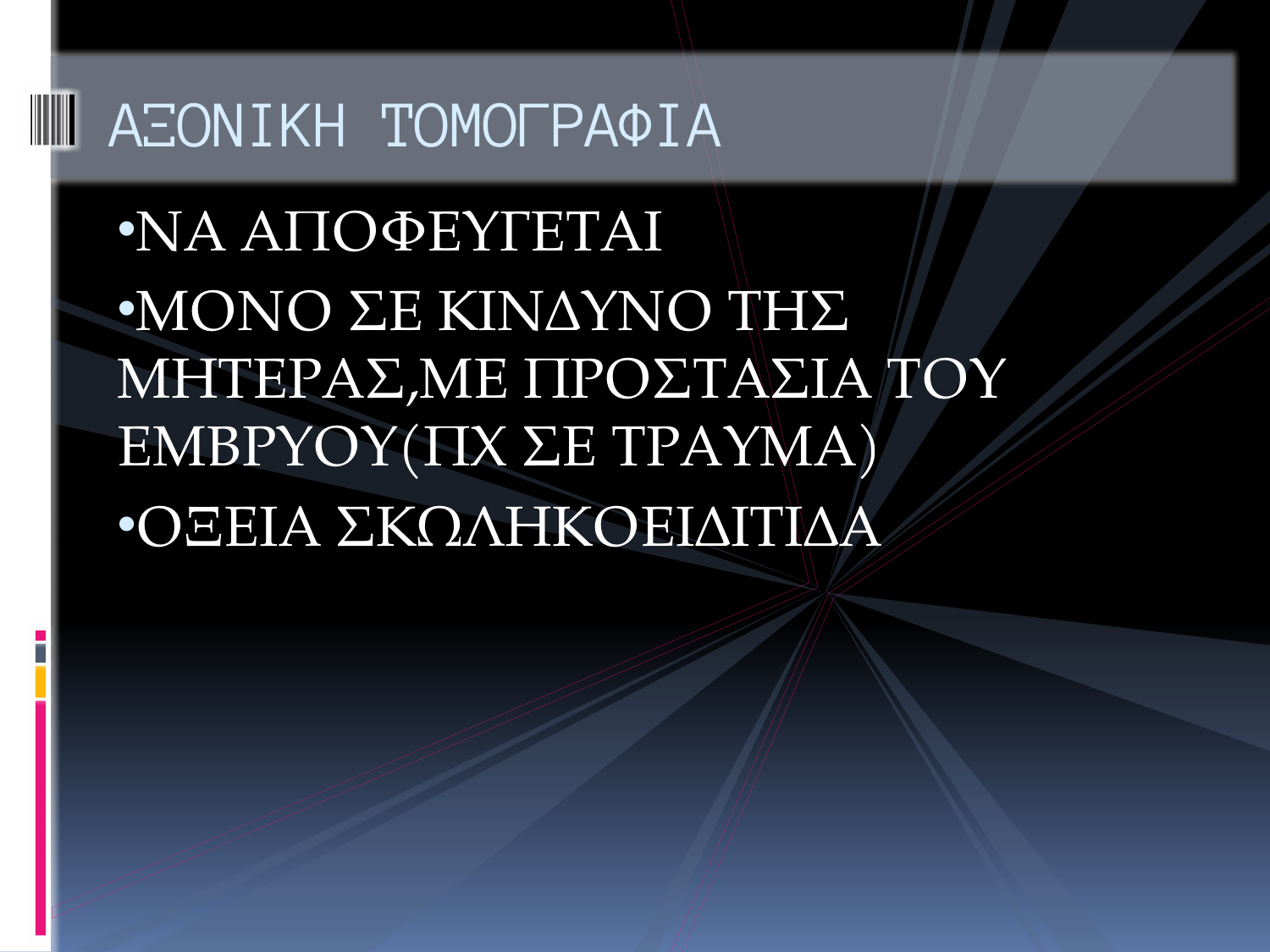

# ΑΞΟΝΙΚΗ ΤΟΜΟΓΡΑΦΙΑ
ΝΑ ΑΠΟΦΕΥΓΕΤΑΙ
ΜΟΝΟ ΣΕ ΚΙΝΔΥΝΟ ΤΗΣ ΜΗΤΕΡΑΣ,ΜΕ ΠΡΟΣΤΑΣΙΑ ΤΟΥ ΕΜΒΡΥΟΥ(ΠΧ ΣΕ ΤΡΑΥΜΑ)
ΟΞΕΙΑ ΣΚΩΛΗΚΟΕΙΔΙΤΙΔΑ